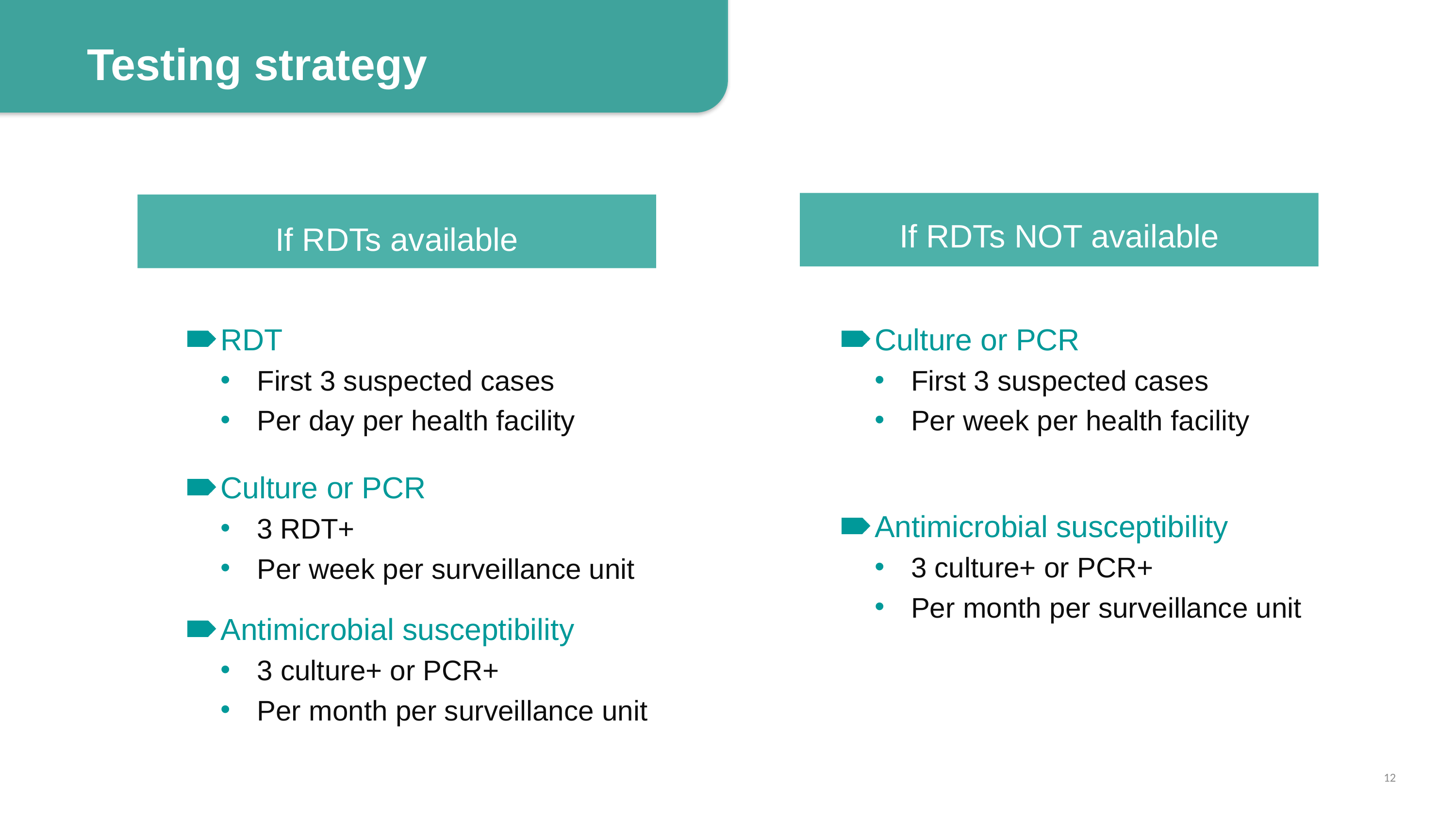

Testing strategy

If RDTs NOT available

If RDTs available
RDT
First 3 suspected cases
Per day per health facility
Culture or PCR
First 3 suspected cases
Per week per health facility
Culture or PCR
3 RDT+
Per week per surveillance unit
Antimicrobial susceptibility
3 culture+ or PCR+
Per month per surveillance unit
Antimicrobial susceptibility
3 culture+ or PCR+
Per month per surveillance unit
12